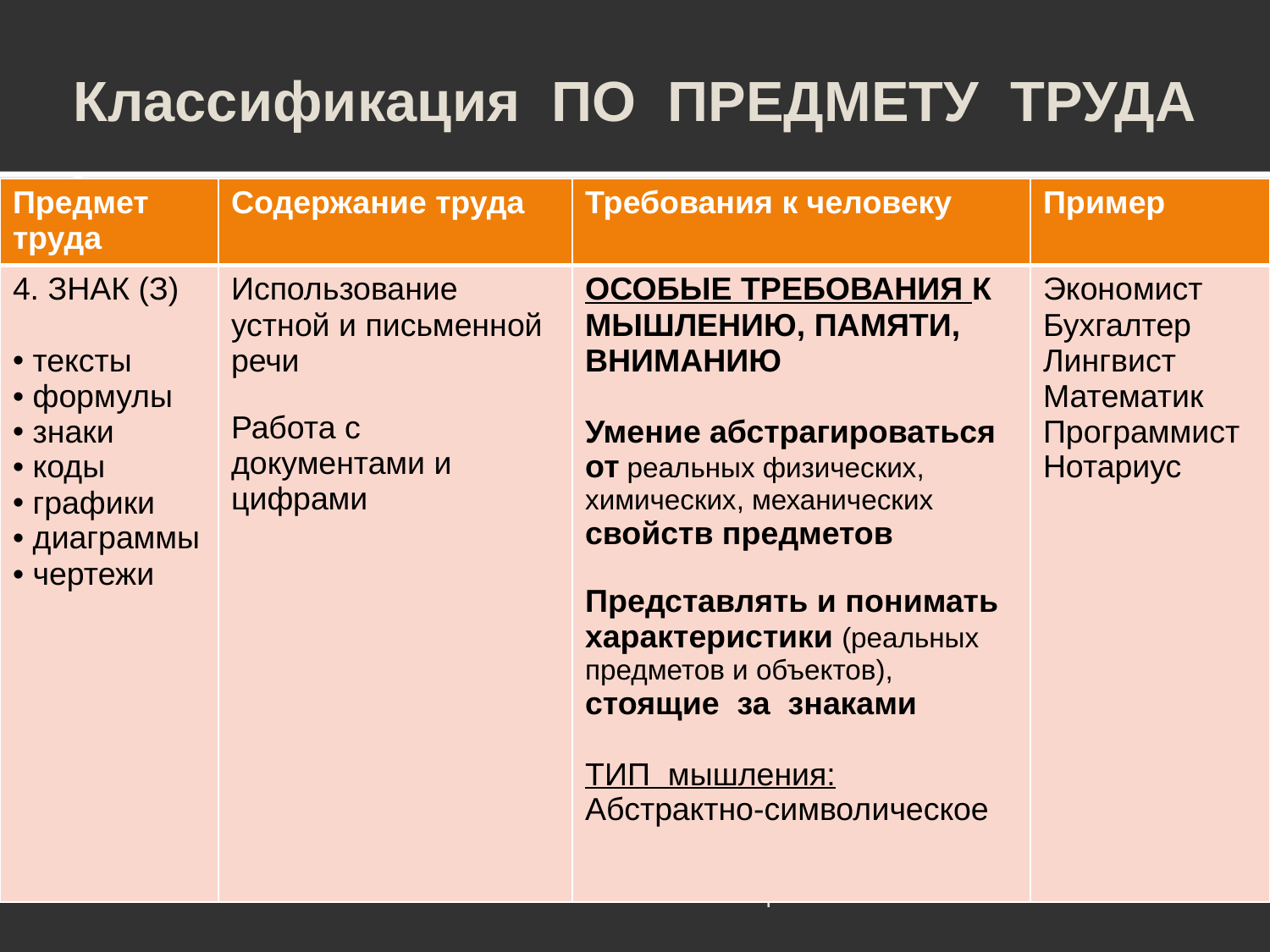

# Классификация  ПО  ПРЕДМЕТУ  ТРУДА
| Предмет труда | Содержание труда | Требования к человеку | Пример |
| --- | --- | --- | --- |
| 4. ЗНАК (З) тексты формулы знаки коды графики диаграммы чертежи | Использование устной и письменной речи Работа с документами и цифрами | ОСОБЫЕ ТРЕБОВАНИЯ К МЫШЛЕНИЮ, ПАМЯТИ, ВНИМАНИЮ Умение абстрагироваться от реальных физических, химических, механических свойств предметов Представлять и понимать характеристики (реальных предметов и объектов), стоящие за знаками ТИП мышления: Абстрактно-символическое | Экономист Бухгалтер Лингвист Математик Программист Нотариус |
Урок 9